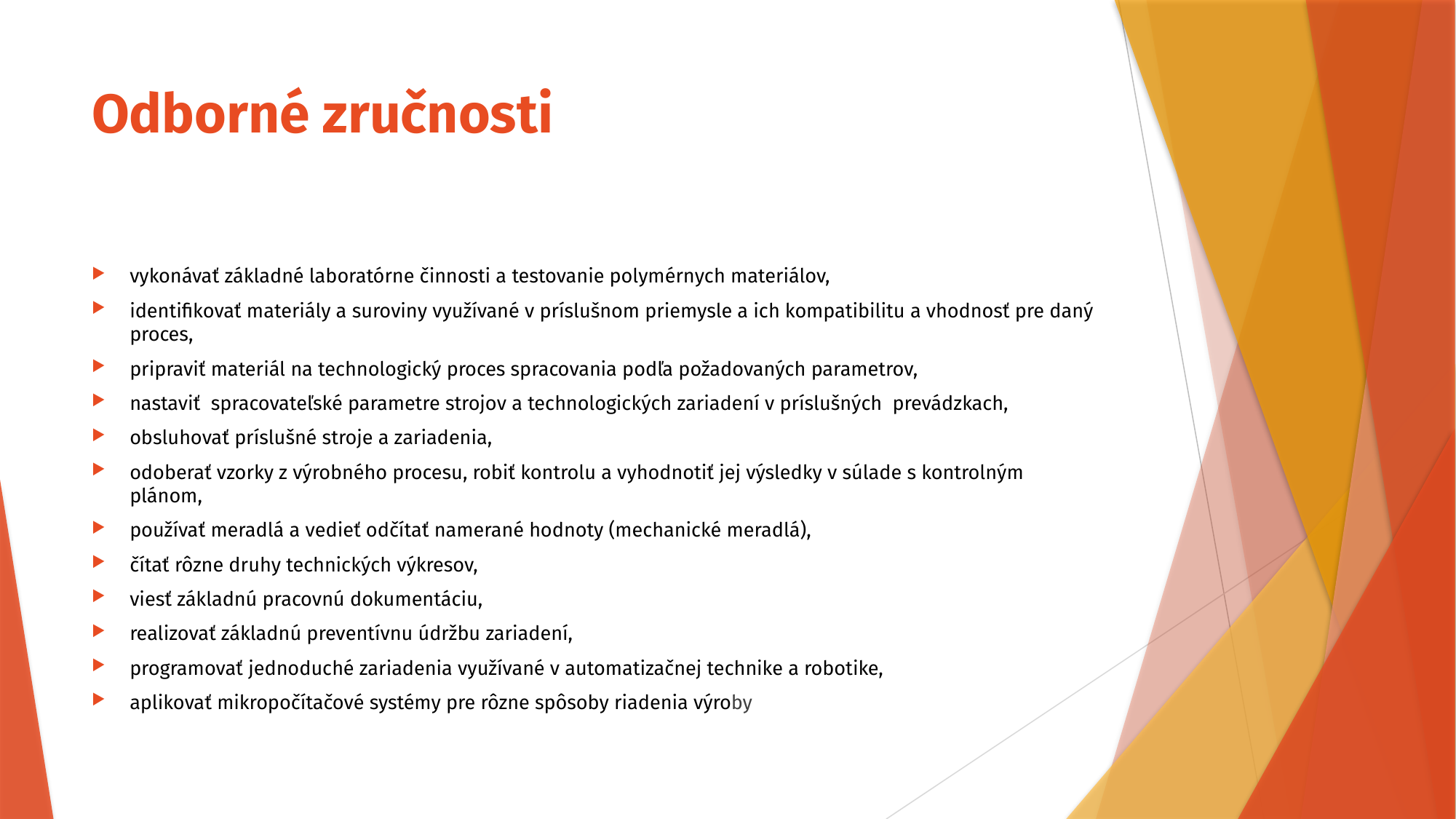

# Odborné zručnosti
vykonávať základné laboratórne činnosti a testovanie polymérnych materiálov,
identifikovať materiály a suroviny využívané v príslušnom priemysle a ich kompatibilitu a vhodnosť pre daný proces,
pripraviť materiál na technologický proces spracovania podľa požadovaných parametrov,
nastaviť  spracovateľské parametre strojov a technologických zariadení v príslušných  prevádzkach,
obsluhovať príslušné stroje a zariadenia,
odoberať vzorky z výrobného procesu, robiť kontrolu a vyhodnotiť jej výsledky v súlade s kontrolným plánom,
používať meradlá a vedieť odčítať namerané hodnoty (mechanické meradlá),
čítať rôzne druhy technických výkresov,
viesť základnú pracovnú dokumentáciu,
realizovať základnú preventívnu údržbu zariadení,
programovať jednoduché zariadenia využívané v automatizačnej technike a robotike,
aplikovať mikropočítačové systémy pre rôzne spôsoby riadenia výroby